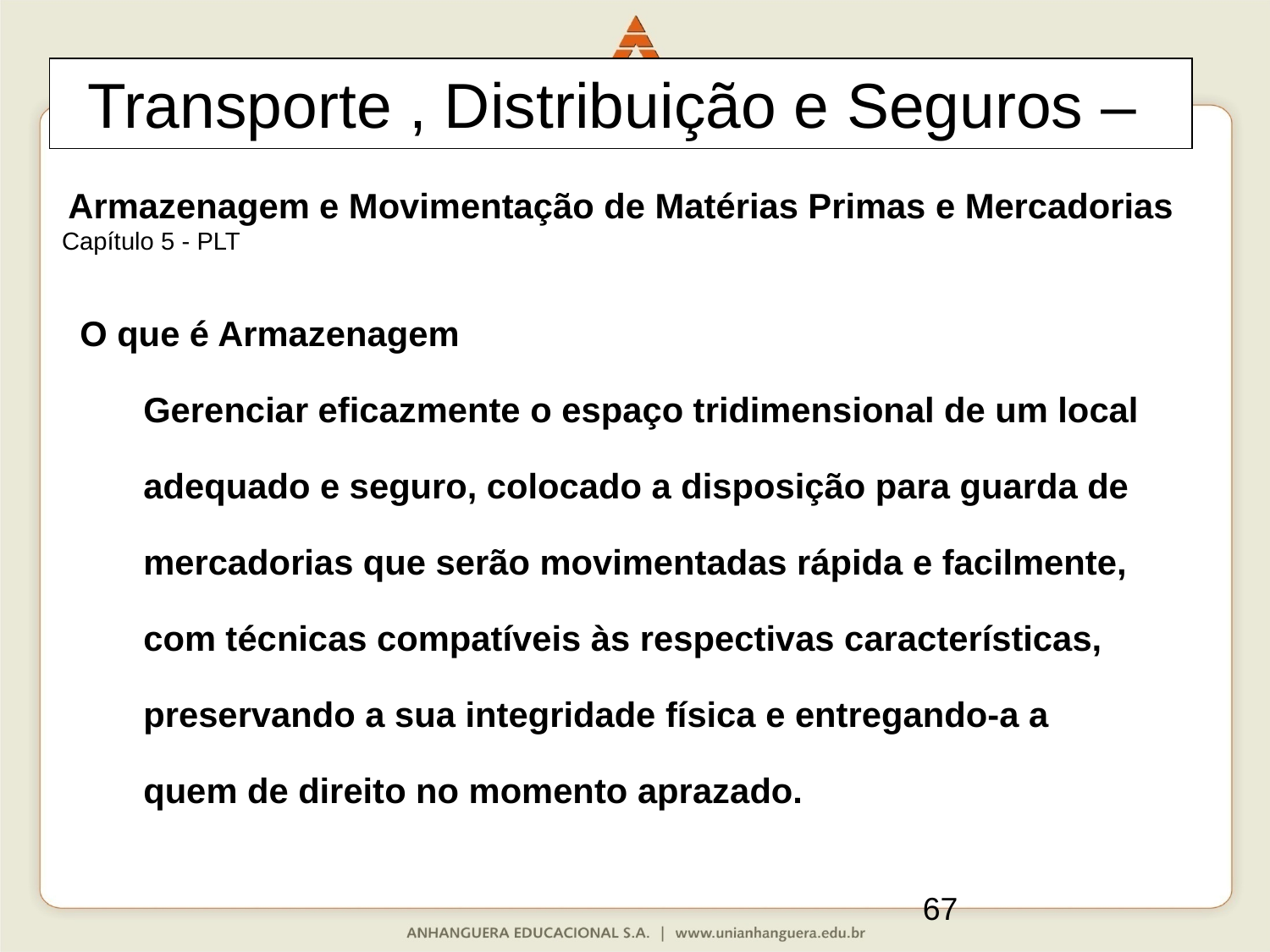

Transporte , Distribuição e Seguros –

Armazenagem e Movimentação de Matérias Primas e Mercadorias
Capítulo 5 - PLT
O que é Armazenagem
Gerenciar eficazmente o espaço tridimensional de um local adequado e seguro, colocado a disposição para guarda de mercadorias que serão movimentadas rápida e facilmente, com técnicas compatíveis às respectivas características, preservando a sua integridade física e entregando-a a quem de direito no momento aprazado.
67